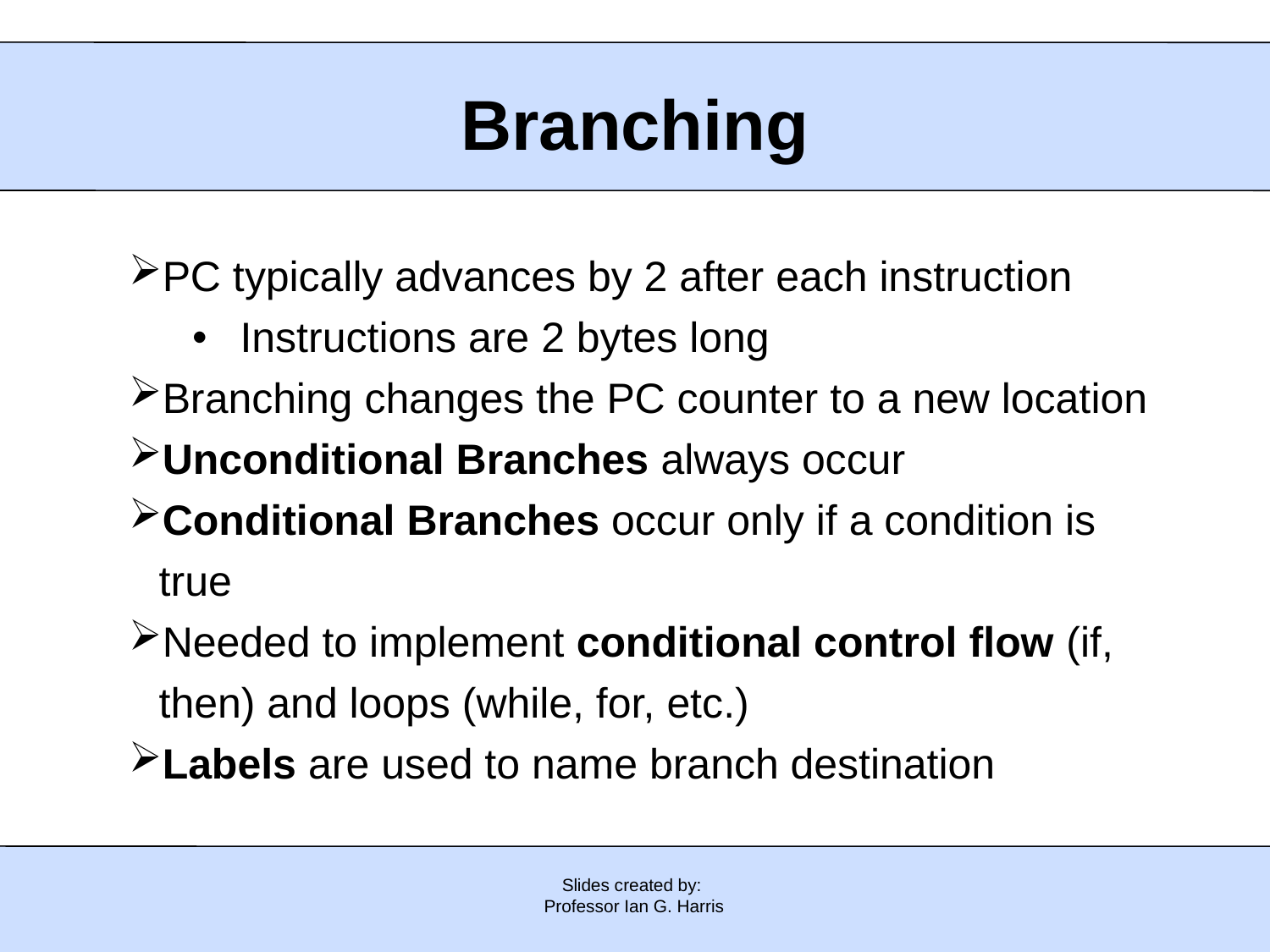

Branching
PC typically advances by 2 after each instruction
Instructions are 2 bytes long
Branching changes the PC counter to a new location
Unconditional Branches always occur
Conditional Branches occur only if a condition is true
Needed to implement conditional control flow (if, then) and loops (while, for, etc.)
Labels are used to name branch destination
Slides created by:
Professor Ian G. Harris